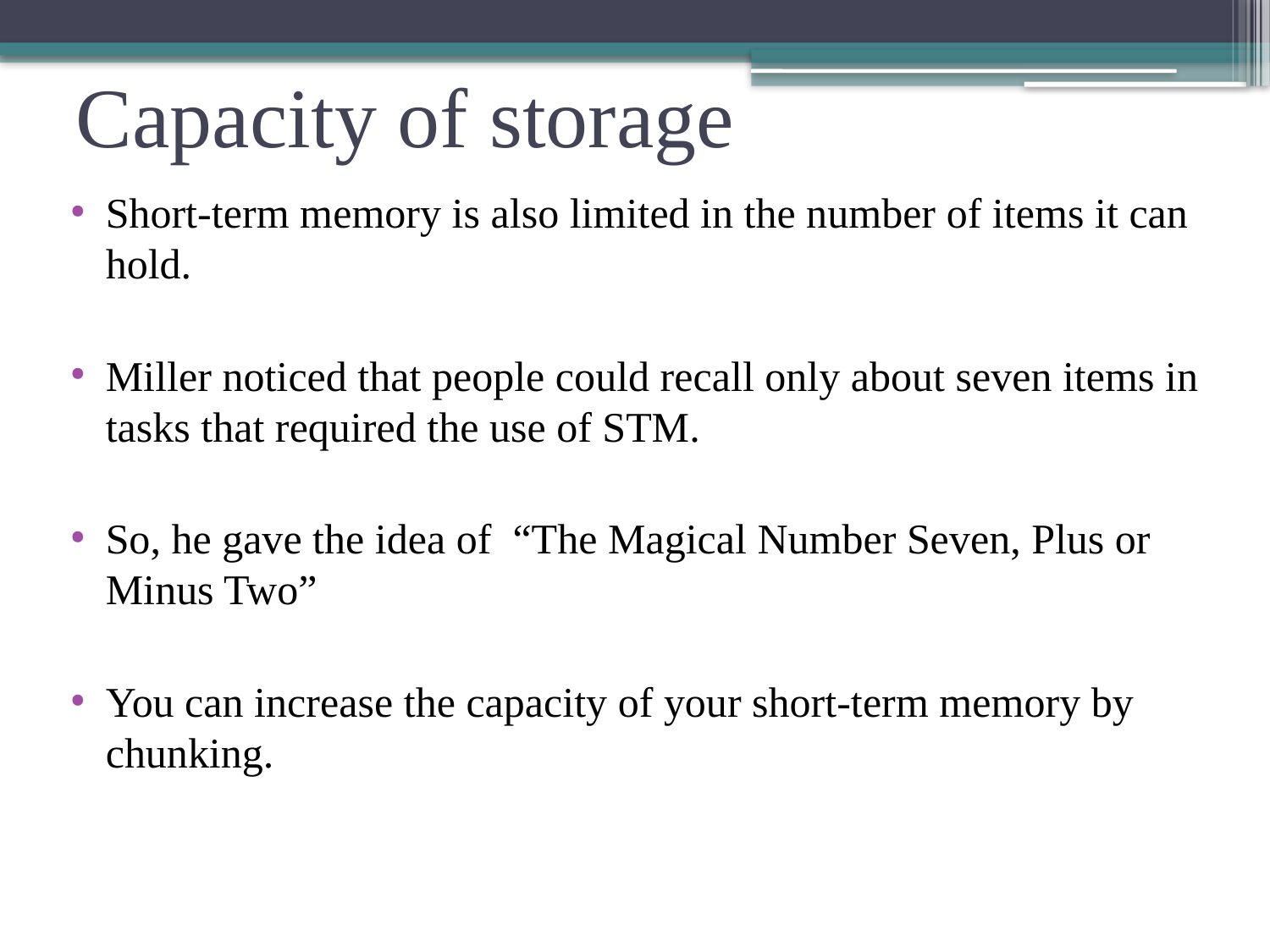

# Capacity of storage
Short-term memory is also limited in the number of items it can hold.

Miller noticed that people could recall only about seven items in tasks that required the use of STM.

So, he gave the idea of  “The Magical Number Seven, Plus or Minus Two”

You can increase the capacity of your short-term memory by chunking.